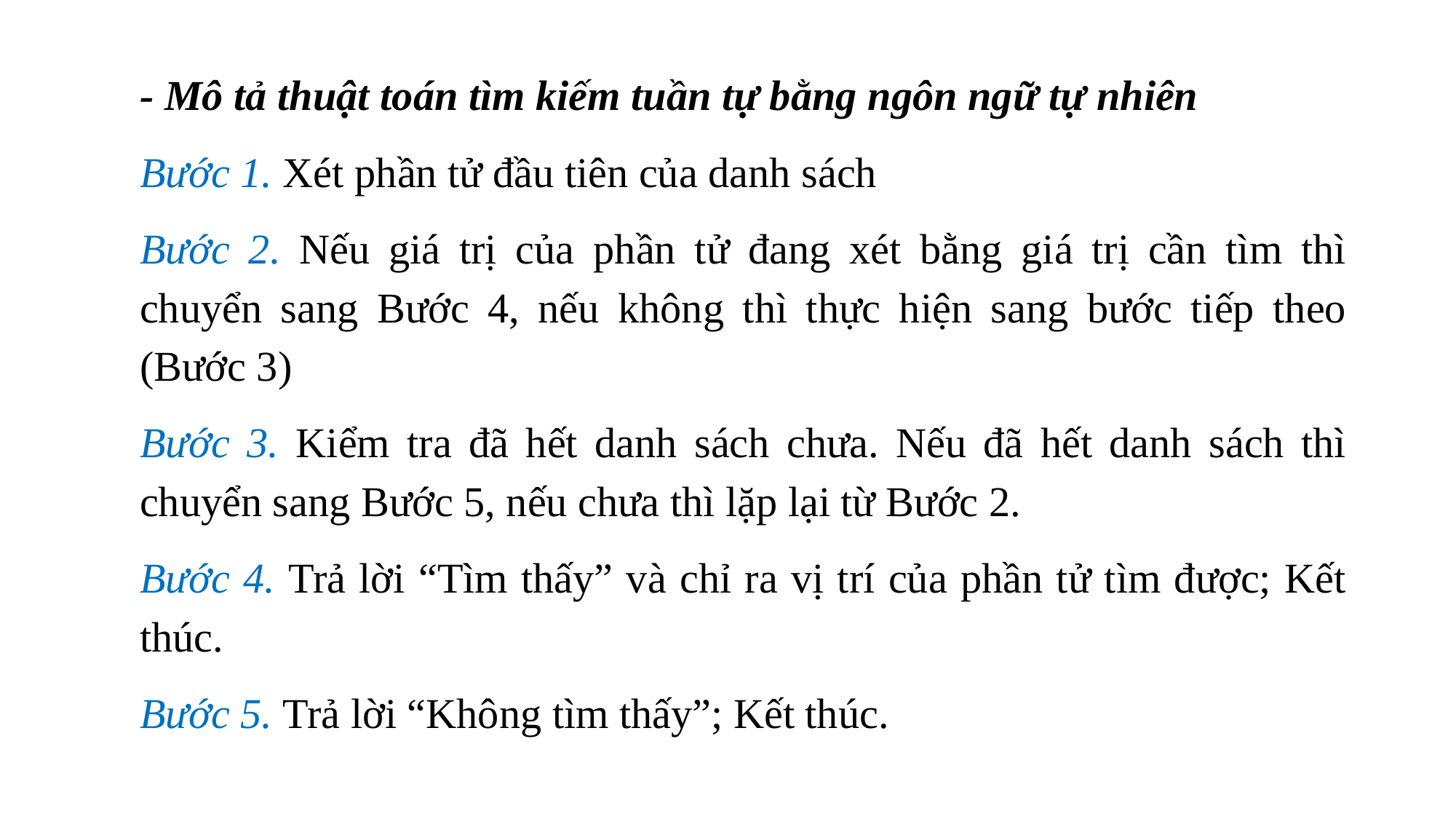

- Mô tả thuật toán tìm kiếm tuần tự bằng ngôn ngữ tự nhiên
Bước 1. Xét phần tử đầu tiên của danh sách
Bước 2. Nếu giá trị của phần tử đang xét bằng giá trị cần tìm thì chuyển sang Bước 4, nếu không thì thực hiện sang bước tiếp theo (Bước 3)
Bước 3. Kiểm tra đã hết danh sách chưa. Nếu đã hết danh sách thì chuyển sang Bước 5, nếu chưa thì lặp lại từ Bước 2.
Bước 4. Trả lời “Tìm thấy” và chỉ ra vị trí của phần tử tìm được; Kết thúc.
Bước 5. Trả lời “Không tìm thấy”; Kết thúc.